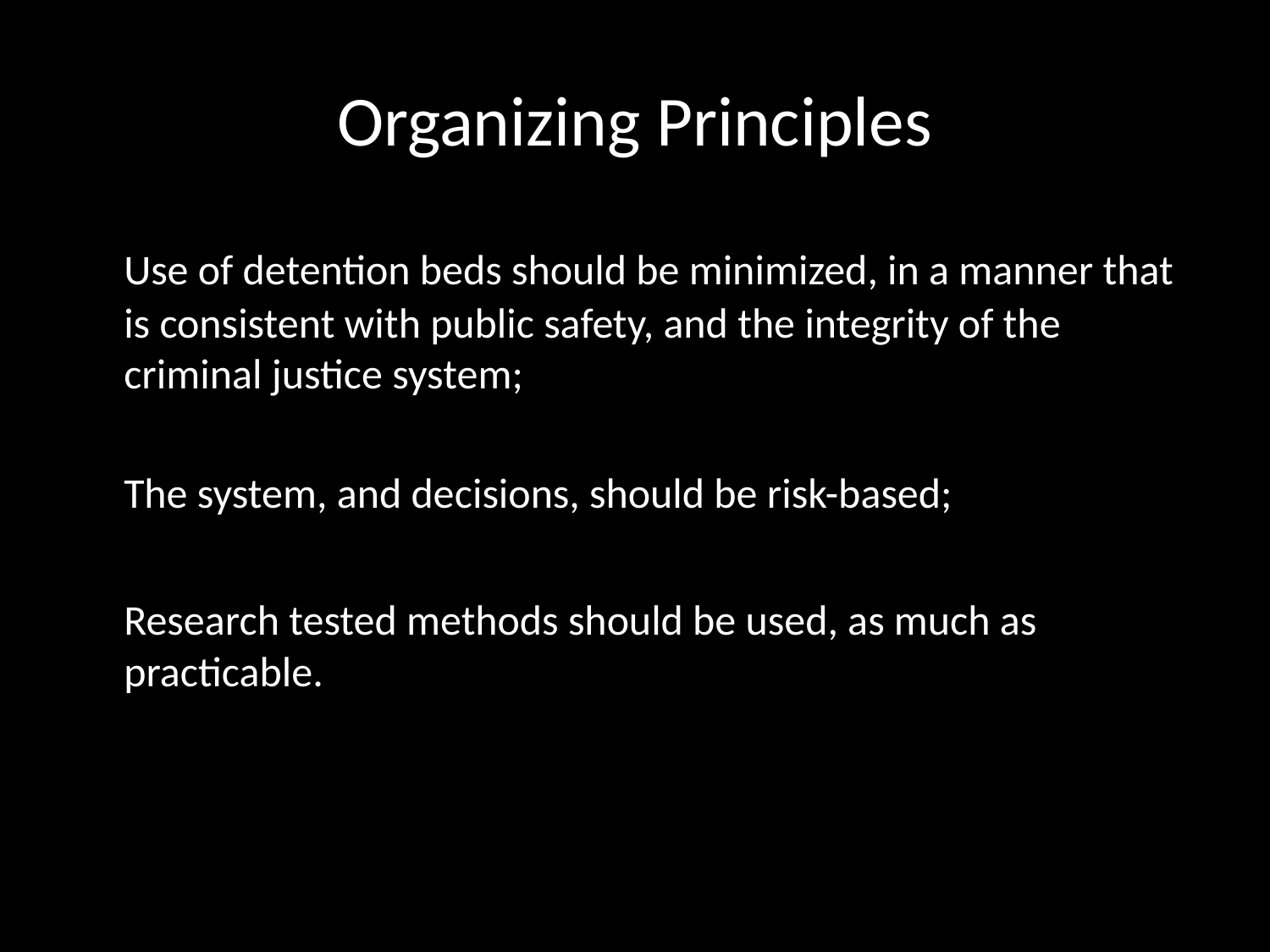

# Organizing Principles
	Use of detention beds should be minimized, in a manner that is consistent with public safety, and the integrity of the criminal justice system;

	The system, and decisions, should be risk-based;

	Research tested methods should be used, as much as practicable.